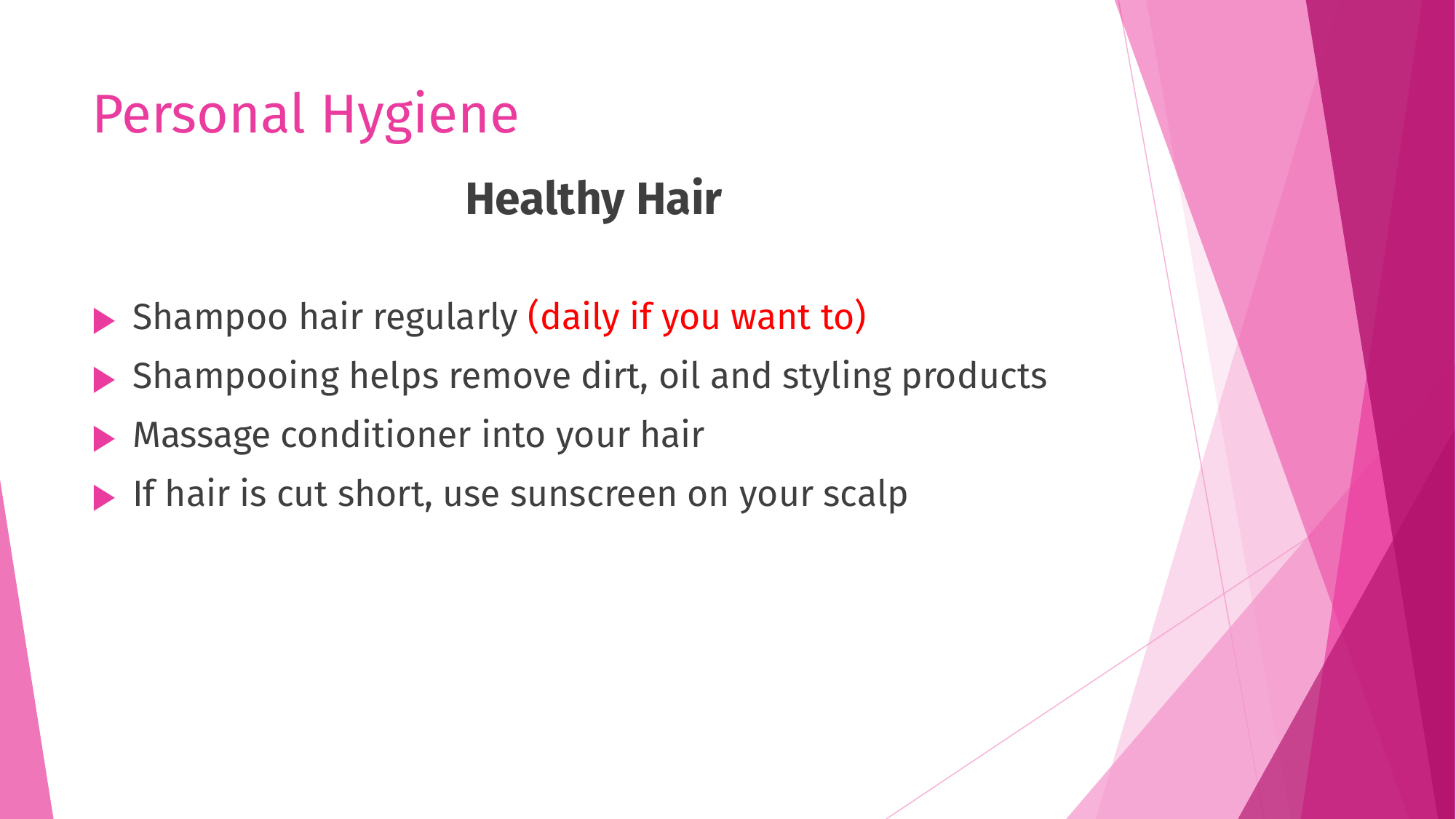

# Personal Hygiene
Healthy Hair

Shampoo hair regularly (daily if you want to)
Shampooing helps remove dirt, oil and styling products
Massage conditioner into your hair
If hair is cut short, use sunscreen on your scalp